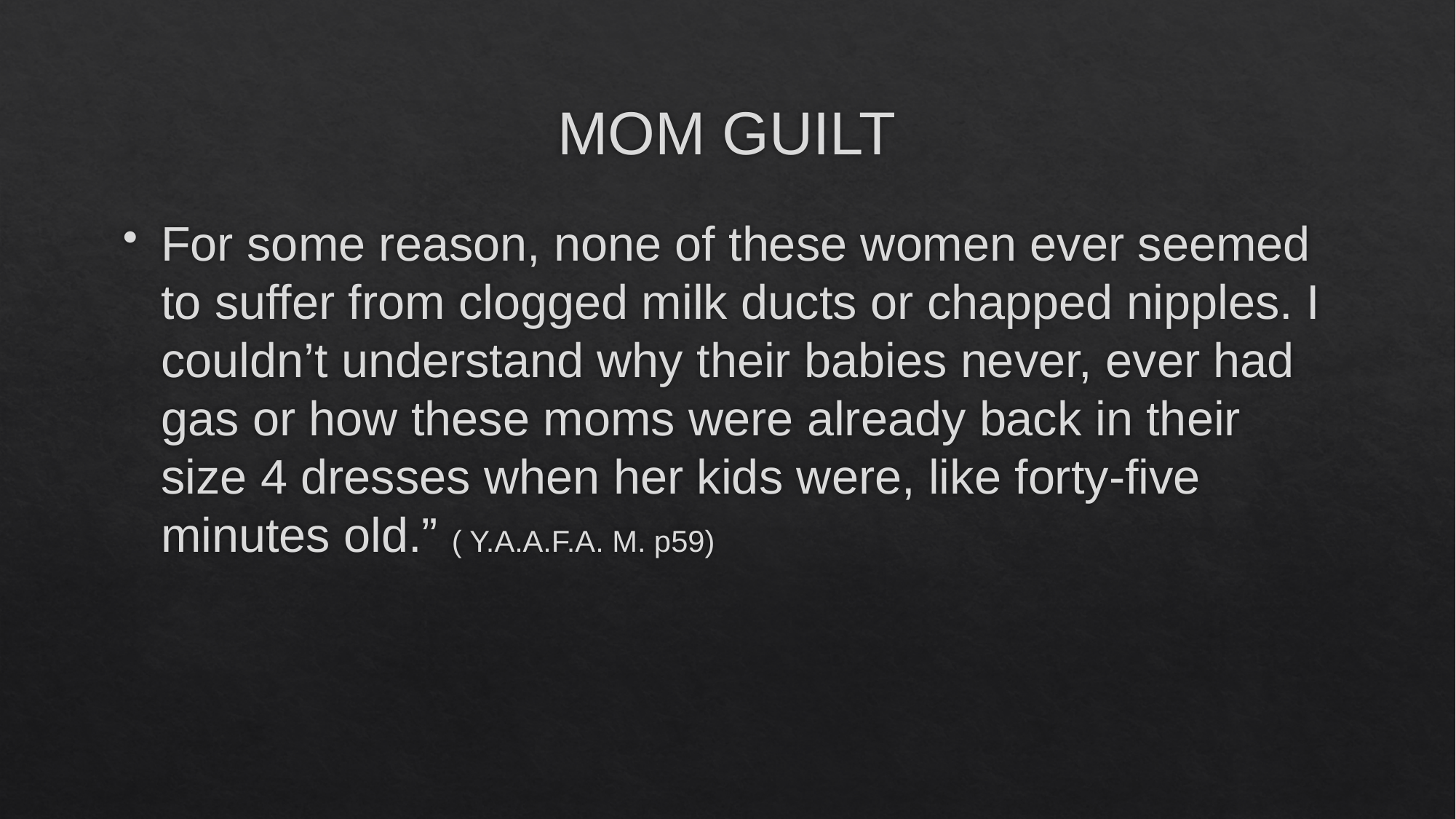

# MOM GUILT
For some reason, none of these women ever seemed to suffer from clogged milk ducts or chapped nipples. I couldn’t understand why their babies never, ever had gas or how these moms were already back in their size 4 dresses when her kids were, like forty-five minutes old.” ( Y.A.A.F.A. M. p59)